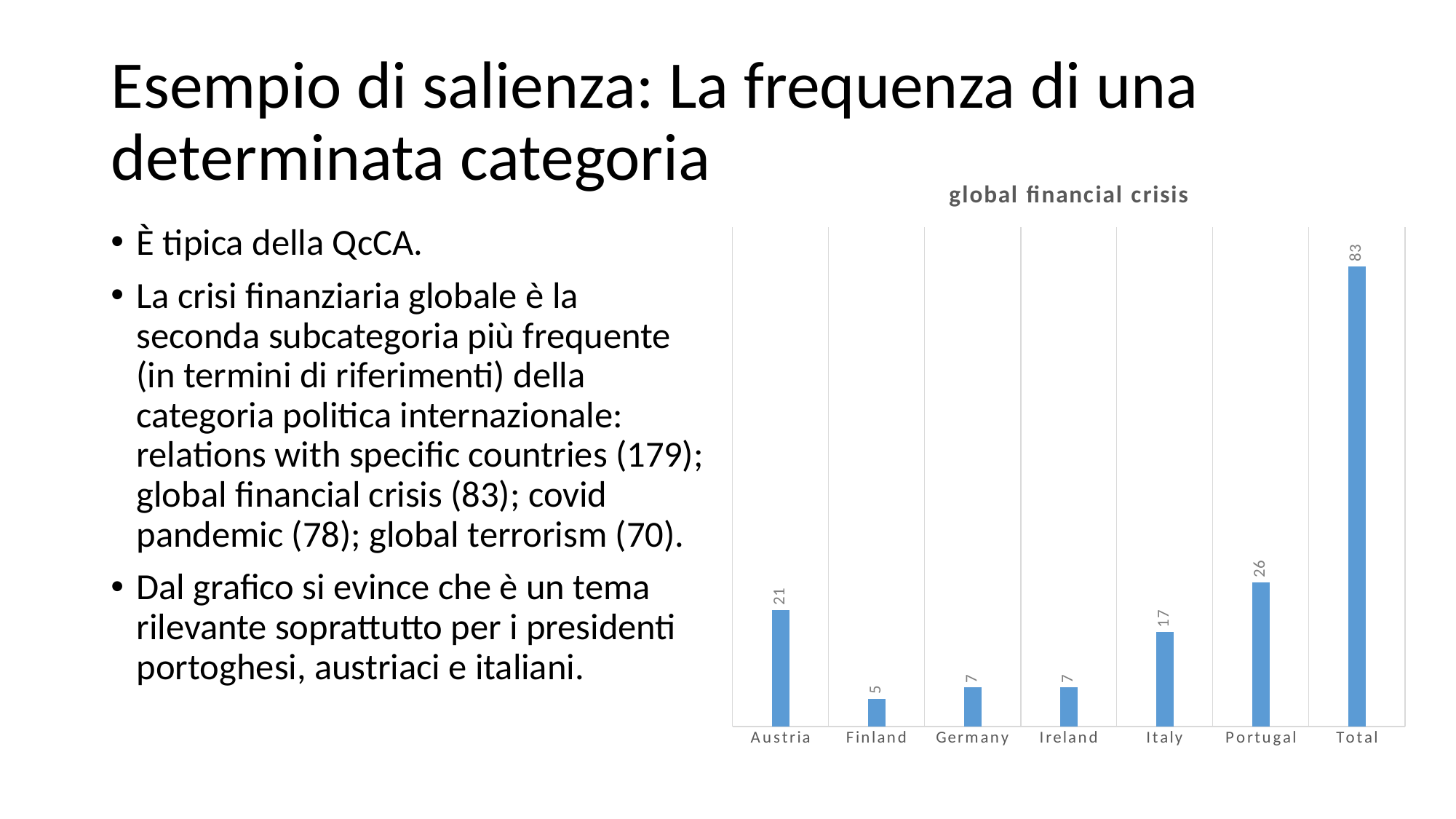

# Esempio di salienza: La frequenza di una determinata categoria

### Chart:

| Category | global financial crisis |
|---|---|
| Austria | 21.0 |
| Finland | 5.0 |
| Germany | 7.0 |
| Ireland | 7.0 |
| Italy | 17.0 |
| Portugal | 26.0 |
| Total | 83.0 |
È tipica della QcCA.
La crisi finanziaria globale è la seconda subcategoria più frequente (in termini di riferimenti) della categoria politica internazionale: relations with specific countries (179); global financial crisis (83); covid pandemic (78); global terrorism (70).
Dal grafico si evince che è un tema rilevante soprattutto per i presidenti portoghesi, austriaci e italiani.